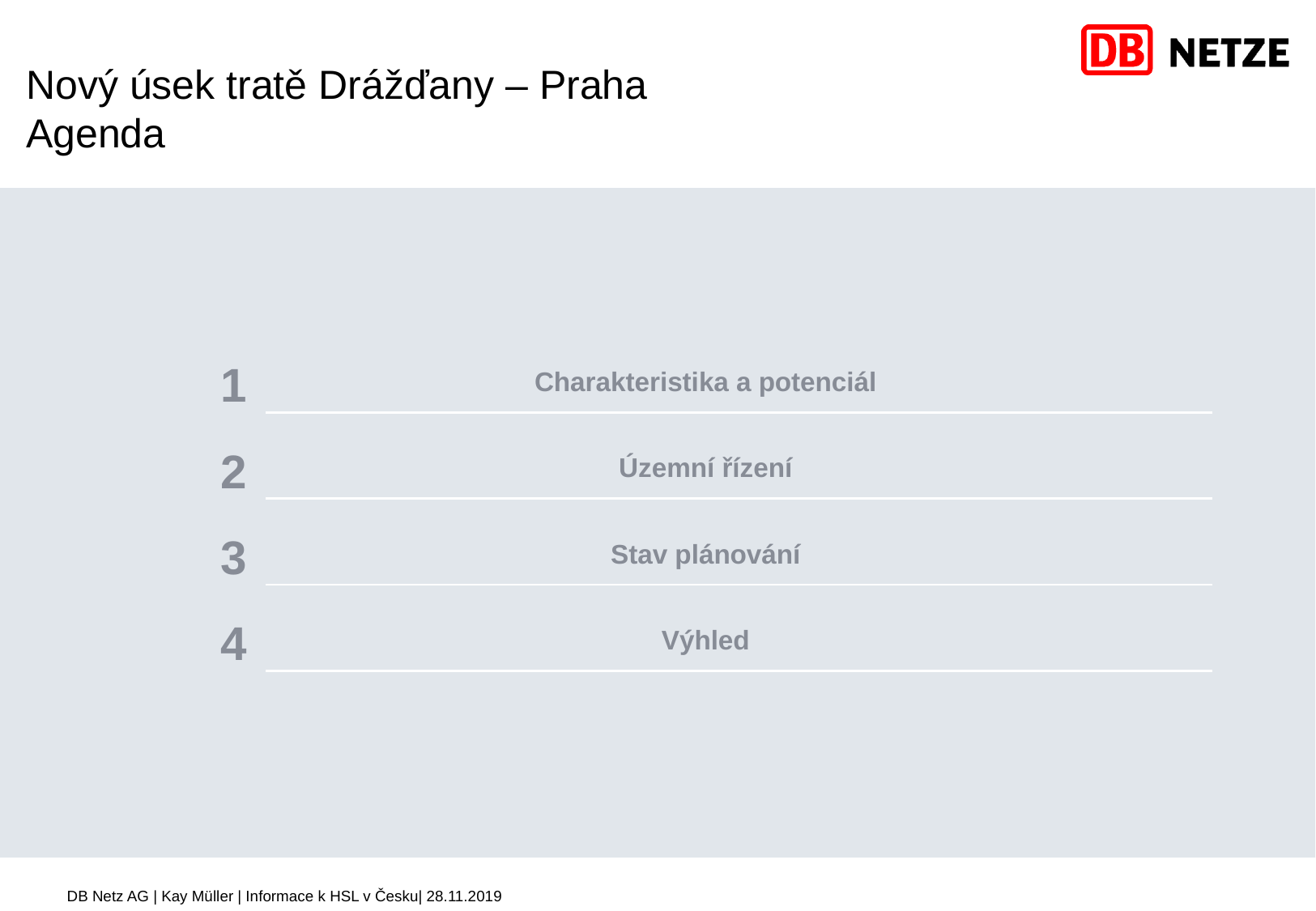

# Nový úsek tratě Drážďany – Praha Agenda

1
Charakteristika a potenciál

2
Územní řízení

3
Stav plánování

4
Výhled

DB Netz AG | Kay Müller | Informace k HSL v Česku| 28.11.2019